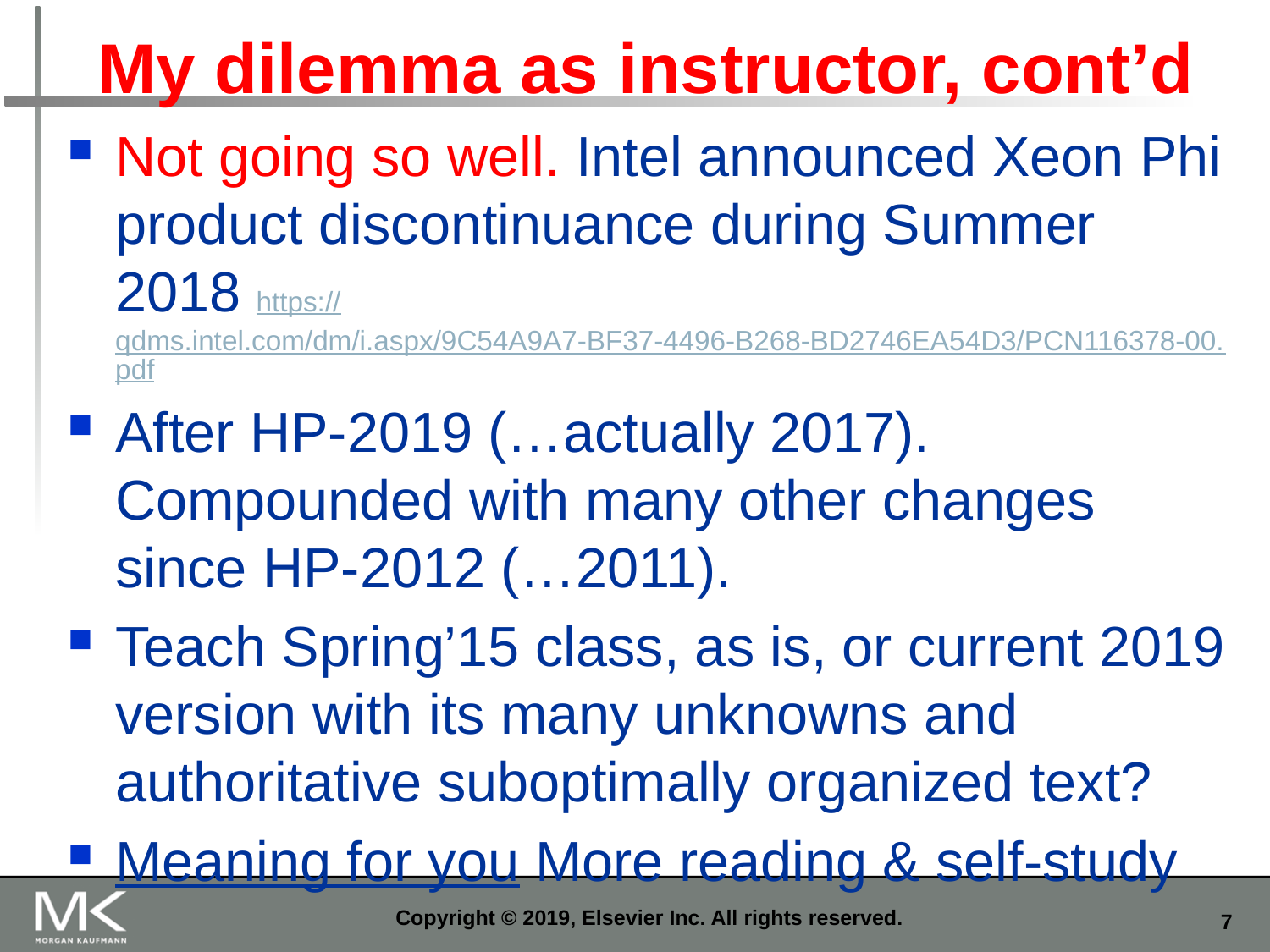

# My dilemma as instructor, cont’d
Not going so well. Intel announced Xeon Phi product discontinuance during Summer 2018 https://qdms.intel.com/dm/i.aspx/9C54A9A7-BF37-4496-B268-BD2746EA54D3/PCN116378-00.pdf
After HP-2019 (…actually 2017). Compounded with many other changes since HP-2012 (…2011).
Teach Spring’15 class, as is, or current 2019 version with its many unknowns and authoritative suboptimally organized text?
Meaning for you More reading & self-study
Copyright © 2019, Elsevier Inc. All rights reserved.